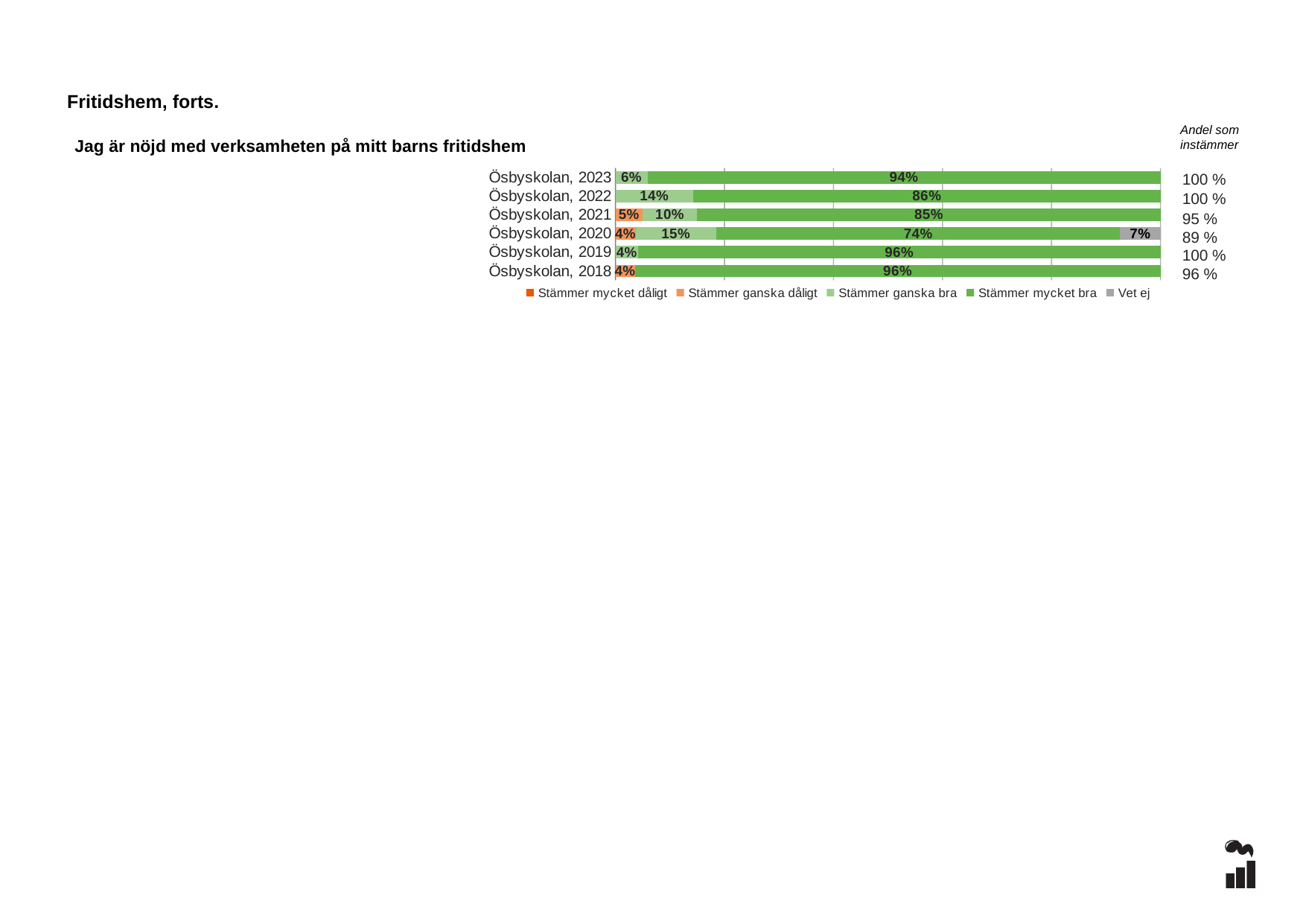

Fritidshem, forts.
Andel som instämmer
Jag är nöjd med verksamheten på mitt barns fritidshem

### Chart

| Category | Stämmer mycket dåligt | Stämmer ganska dåligt | Stämmer ganska bra | Stämmer mycket bra | Vet ej |
|---|---|---|---|---|---|
| Ösbyskolan, 2023 | 0.0 | 0.0 | 0.0588 | 0.9412 | 0.0 |
| Ösbyskolan, 2022 | 0.0 | 0.0 | 0.1429 | 0.8571 | 0.0 |
| Ösbyskolan, 2021 | 0.0 | 0.05 | 0.1 | 0.85 | 0.0 |
| Ösbyskolan, 2020 | 0.0 | 0.037 | 0.1481 | 0.7407 | 0.0741 |
| Ösbyskolan, 2019 | 0.0 | 0.0 | 0.0417 | 0.9583 | 0.0 |
| Ösbyskolan, 2018 | 0.0 | 0.0357 | 0.0 | 0.9643 | 0.0 |
100 %
100 %
95 %
89 %
100 %
96 %